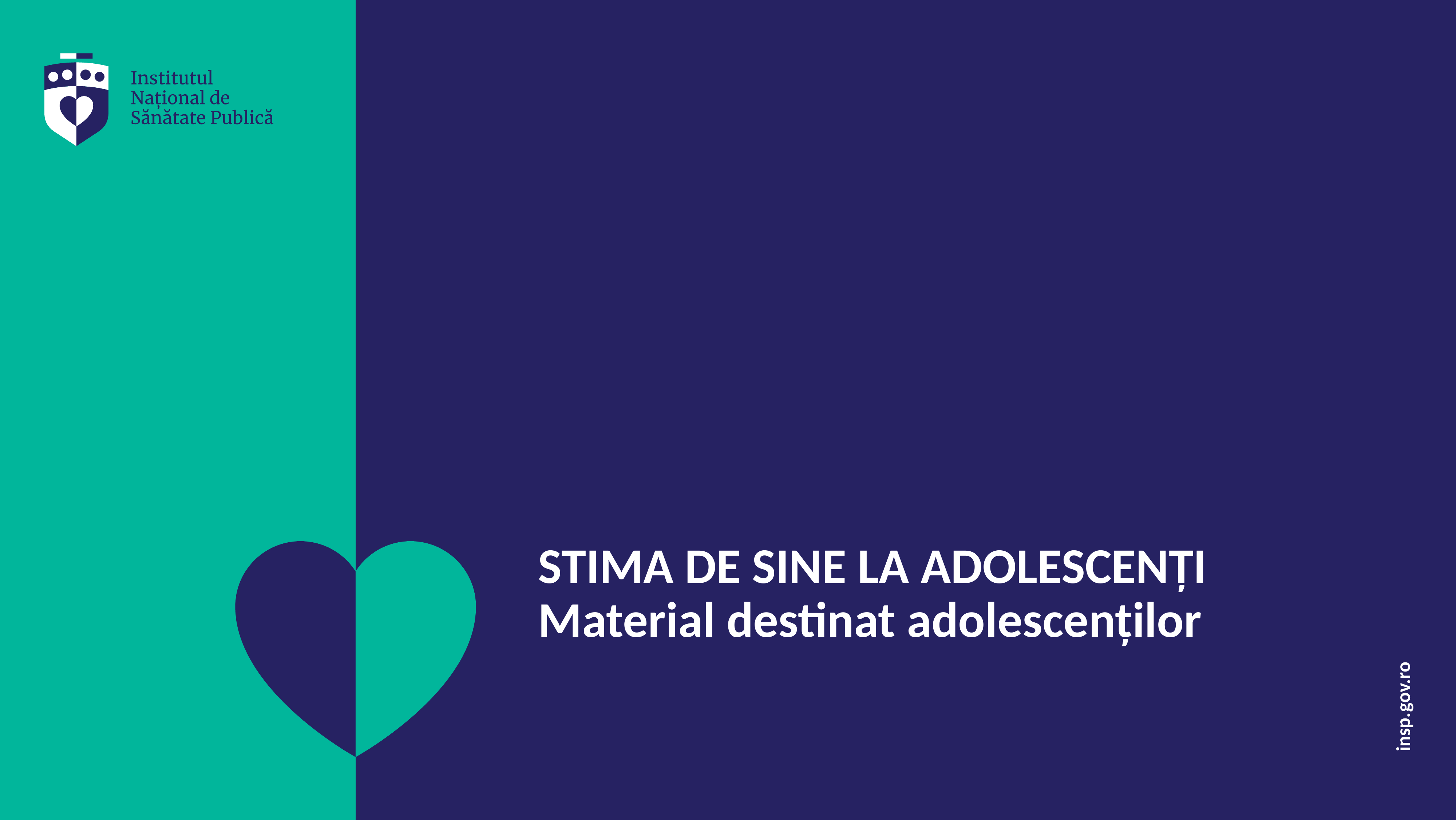

# STIMA DE SINE LA ADOLESCENȚI Material destinat adolescenților